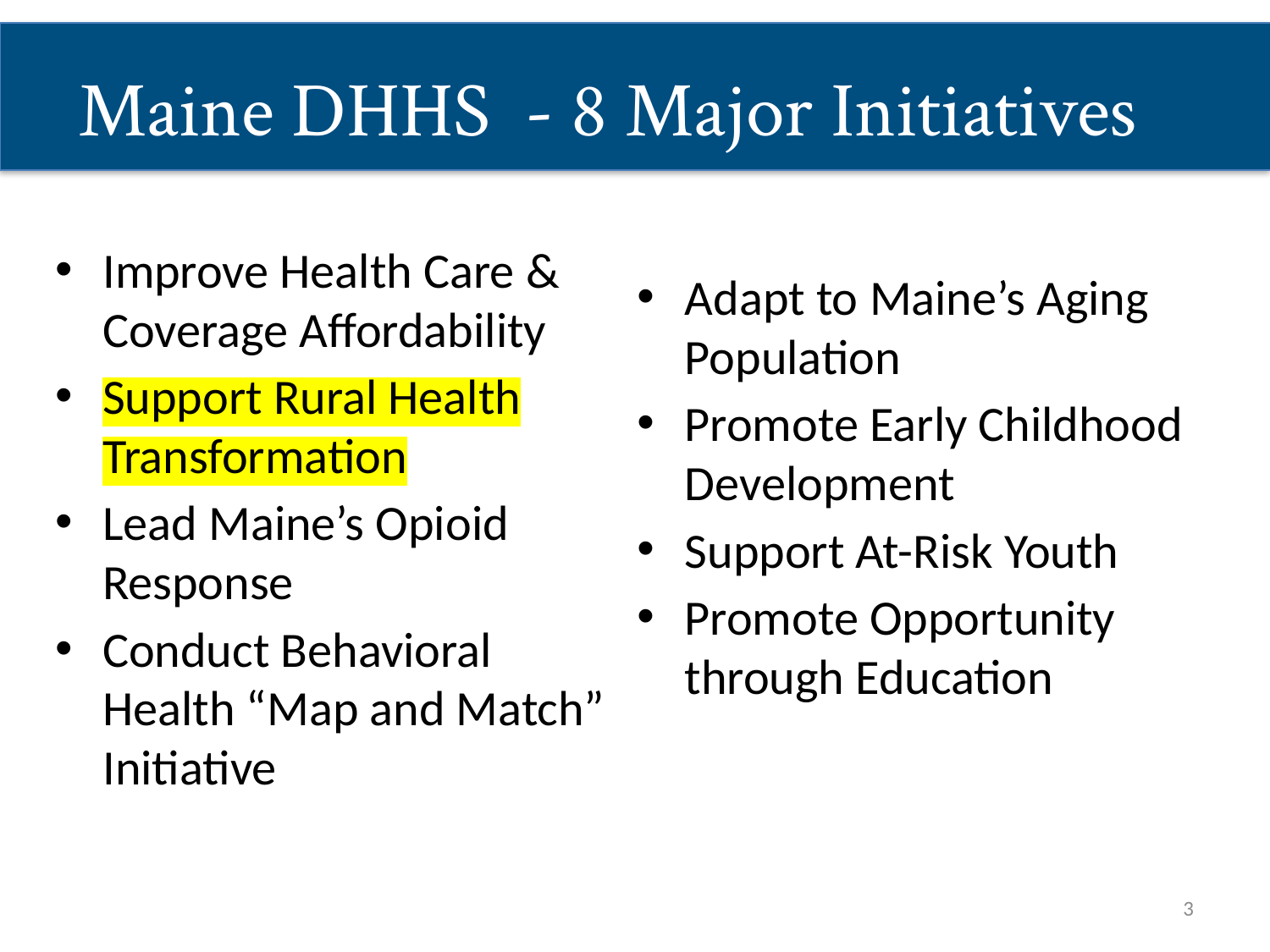

# Maine DHHS  - 8 Major Initiatives
Improve Health Care & Coverage Affordability
Support Rural Health Transformation
Lead Maine’s Opioid Response
Conduct Behavioral Health “Map and Match” Initiative

Adapt to Maine’s Aging Population
Promote Early Childhood Development
Support At-Risk Youth
Promote Opportunity through Education
3